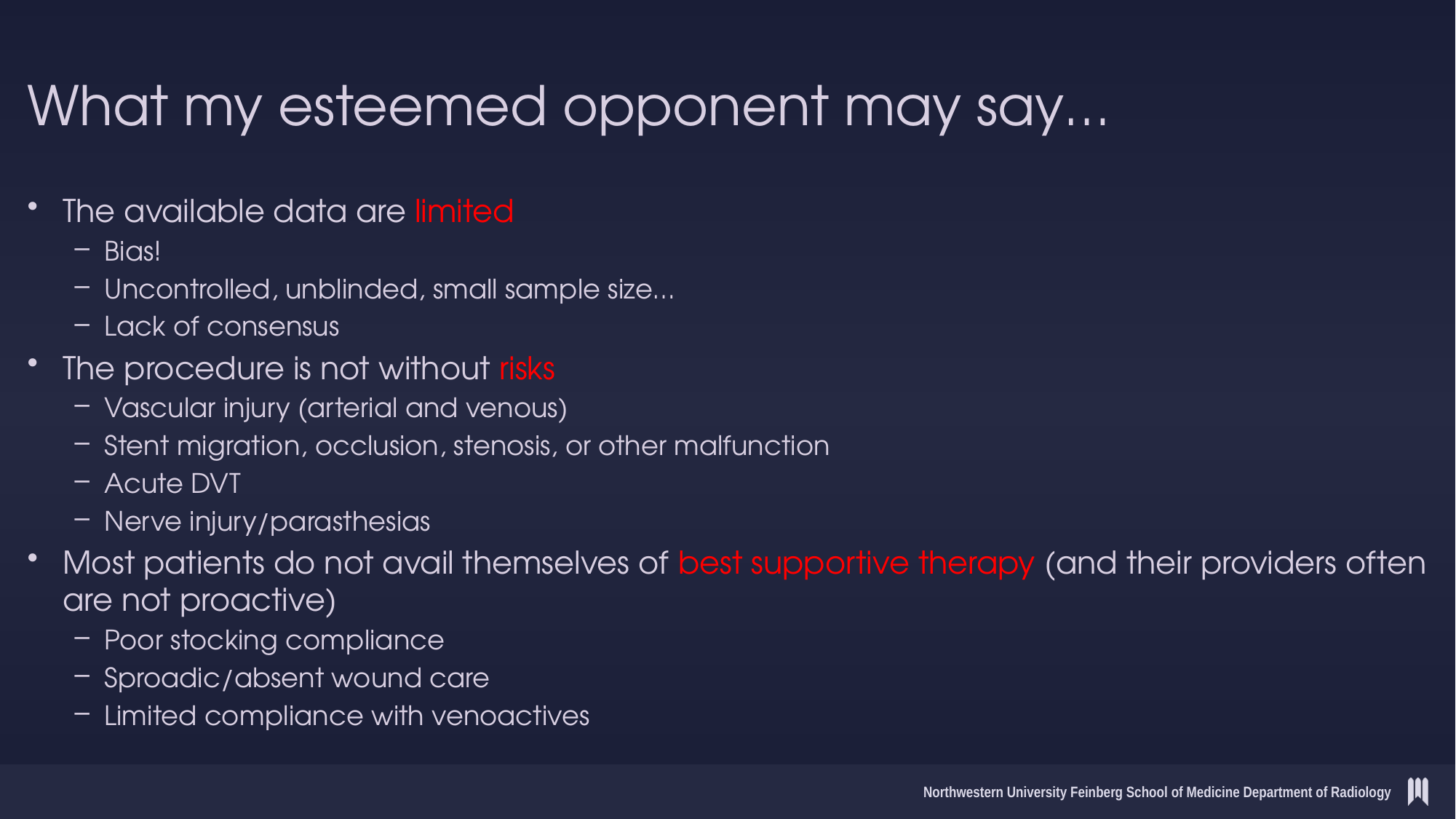

# What my esteemed opponent may say…
The available data are limited
Bias!
Uncontrolled, unblinded, small sample size…
Lack of consensus
The procedure is not without risks
Vascular injury (arterial and venous)
Stent migration, occlusion, stenosis, or other malfunction
Acute DVT
Nerve injury/parasthesias
Most patients do not avail themselves of best supportive therapy (and their providers often are not proactive)
Poor stocking compliance
Sproadic/absent wound care
Limited compliance with venoactives